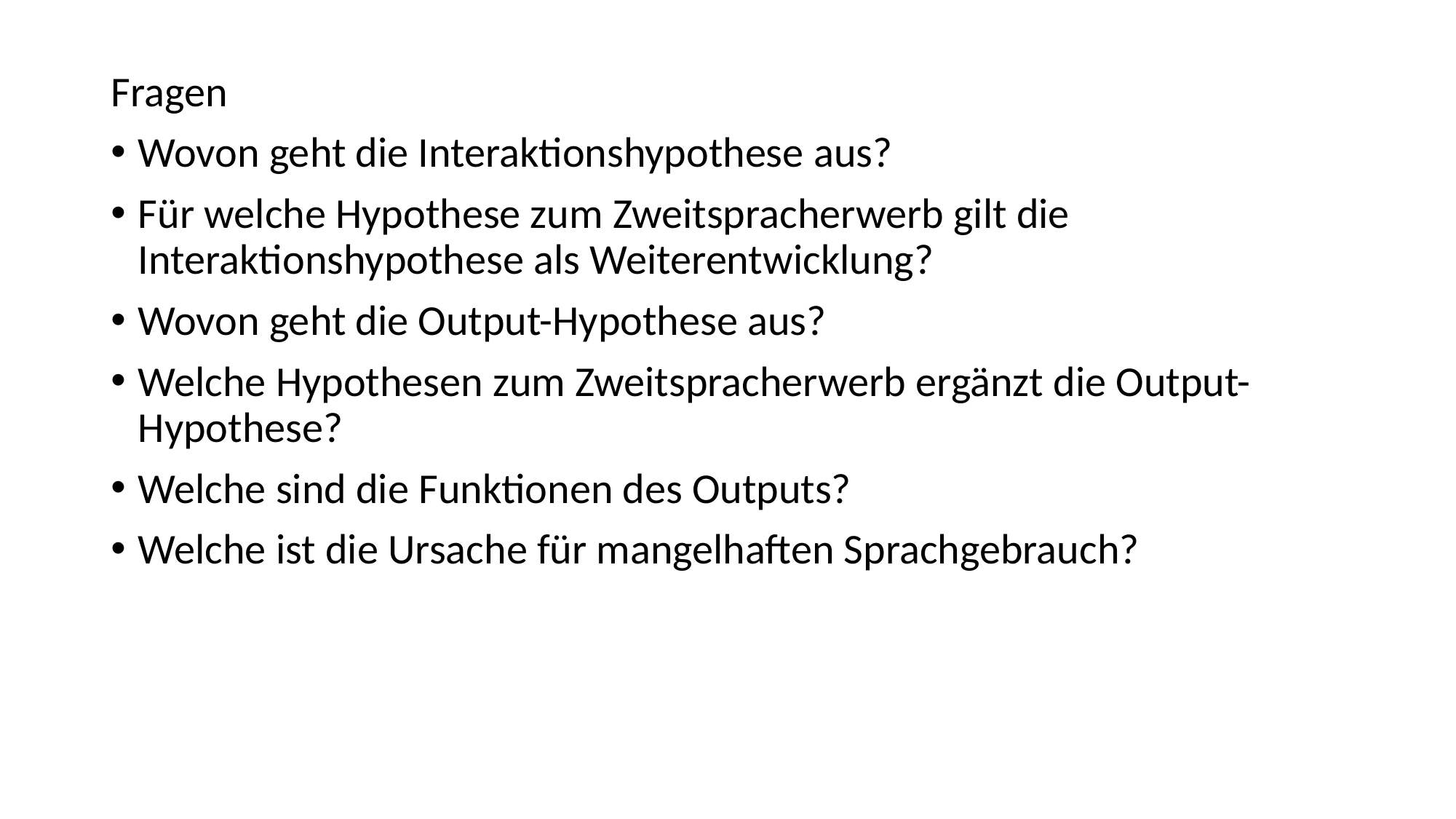

Fragen
Wovon geht die Interaktionshypothese aus?
Für welche Hypothese zum Zweitspracherwerb gilt die Interaktionshypothese als Weiterentwicklung?
Wovon geht die Output-Hypothese aus?
Welche Hypothesen zum Zweitspracherwerb ergänzt die Output-Hypothese?
Welche sind die Funktionen des Outputs?
Welche ist die Ursache für mangelhaften Sprachgebrauch?